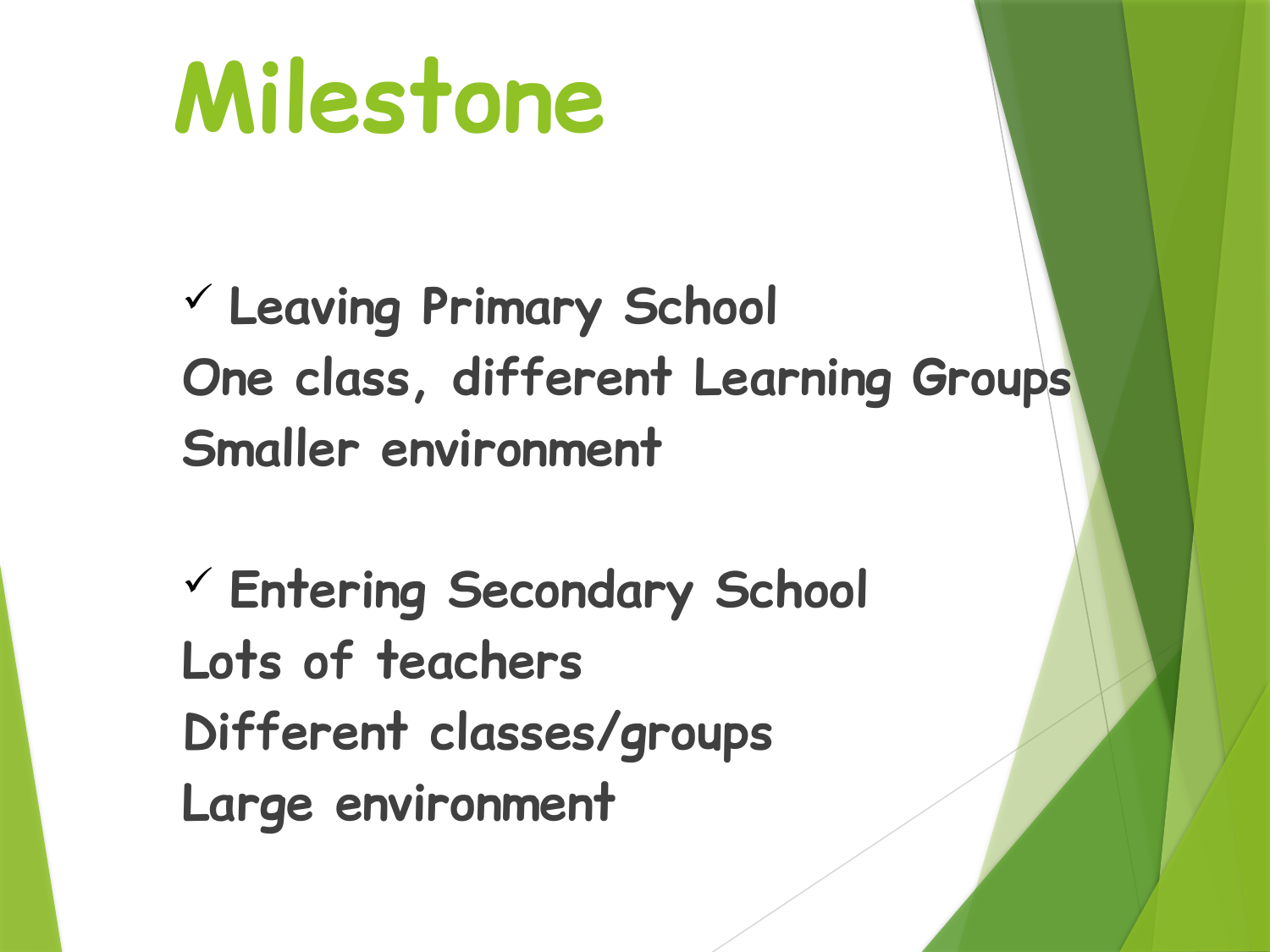

# Milestone
Leaving Primary School
One class, different Learning Groups
Smaller environment

Entering Secondary School
Lots of teachers
Different classes/groups
Large environment